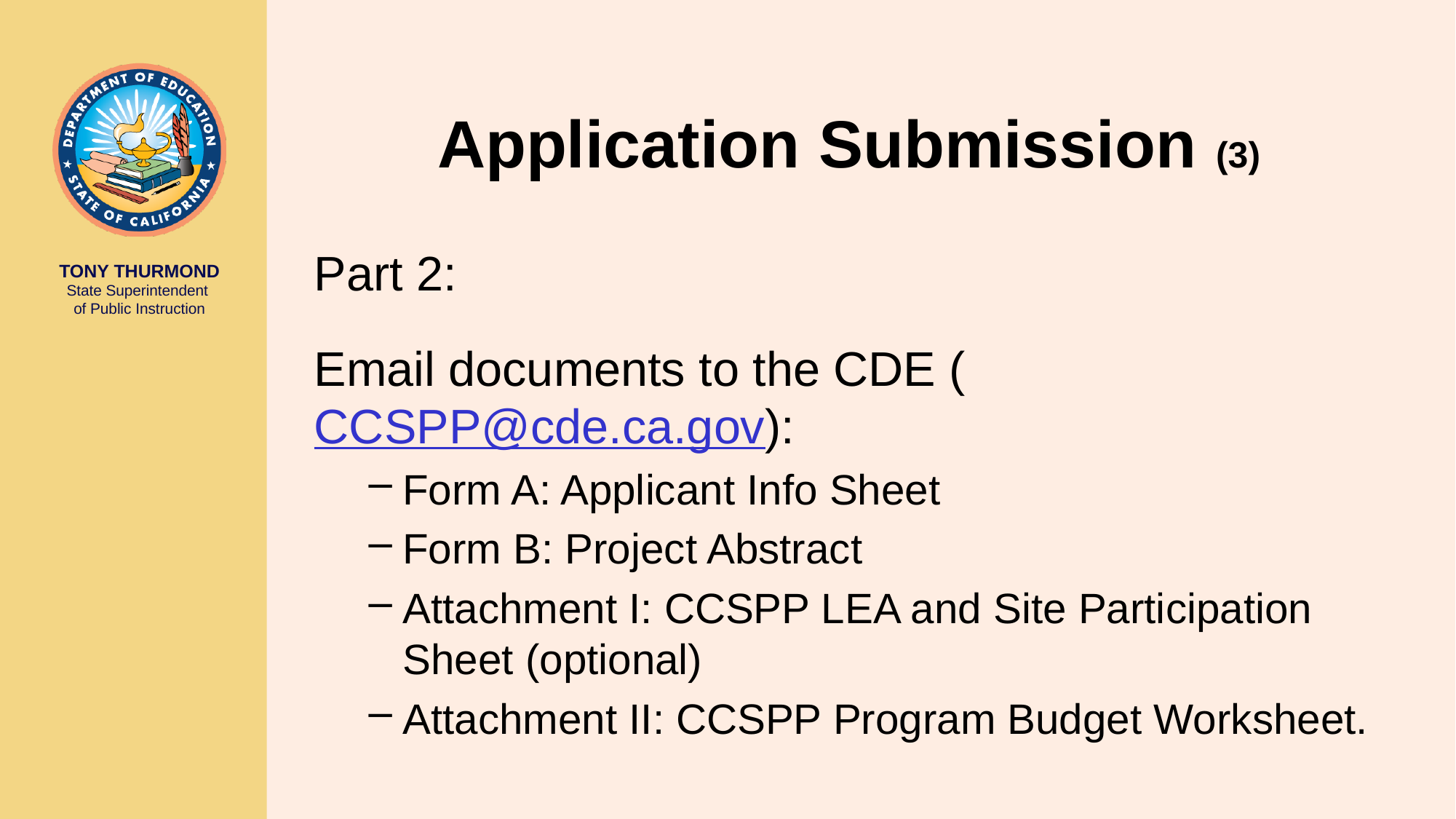

# Application Submission (3)
Part 2:
Email documents to the CDE (CCSPP@cde.ca.gov):
Form A: Applicant Info Sheet
Form B: Project Abstract
Attachment I: CCSPP LEA and Site Participation Sheet (optional)
Attachment II: CCSPP Program Budget Worksheet.